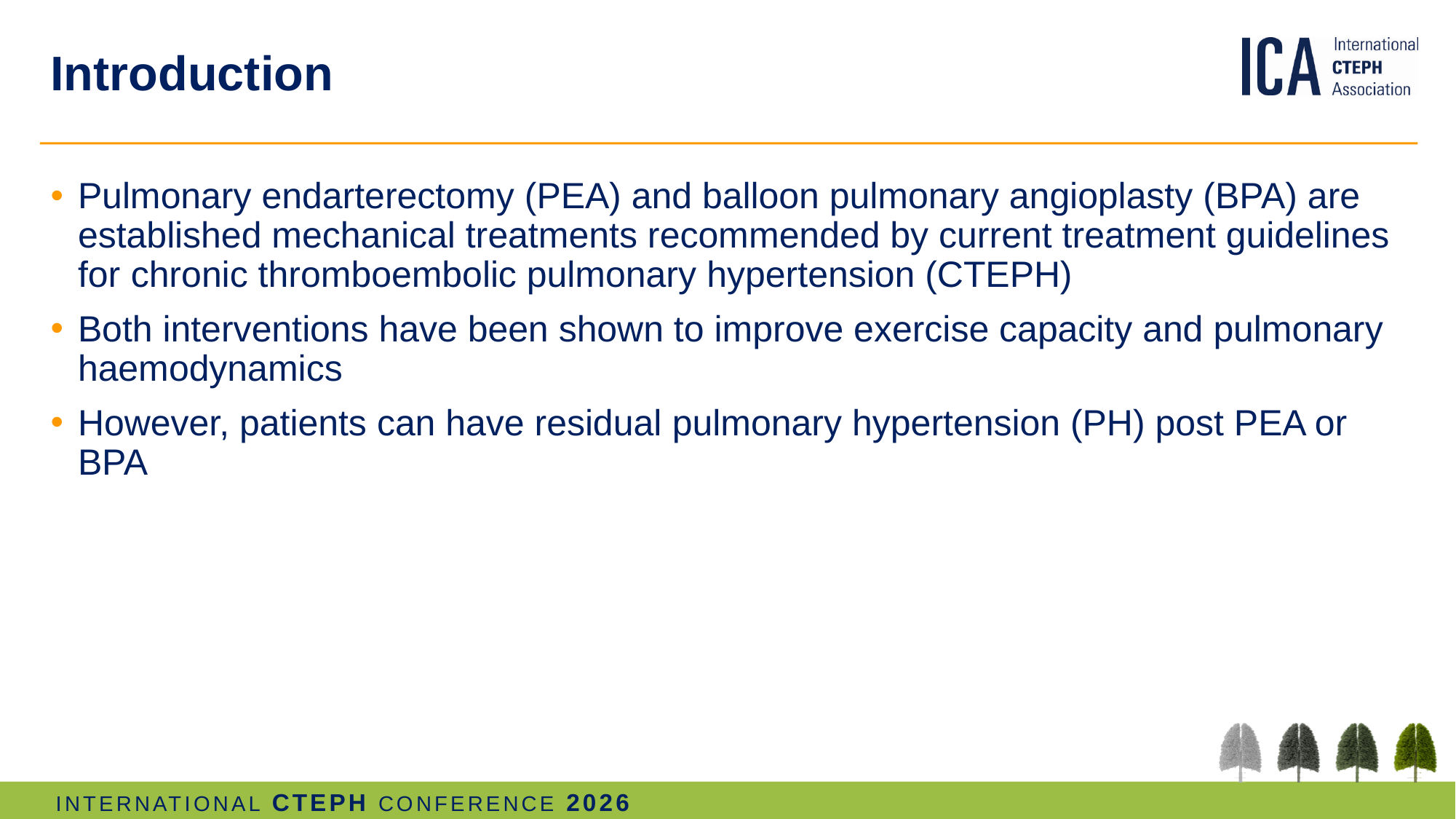

# Introduction
Pulmonary endarterectomy (PEA) and balloon pulmonary angioplasty (BPA) are established mechanical treatments recommended by current treatment guidelines for chronic thromboembolic pulmonary hypertension (CTEPH)
Both interventions have been shown to improve exercise capacity and pulmonary haemodynamics
However, patients can have residual pulmonary hypertension (PH) post PEA or BPA